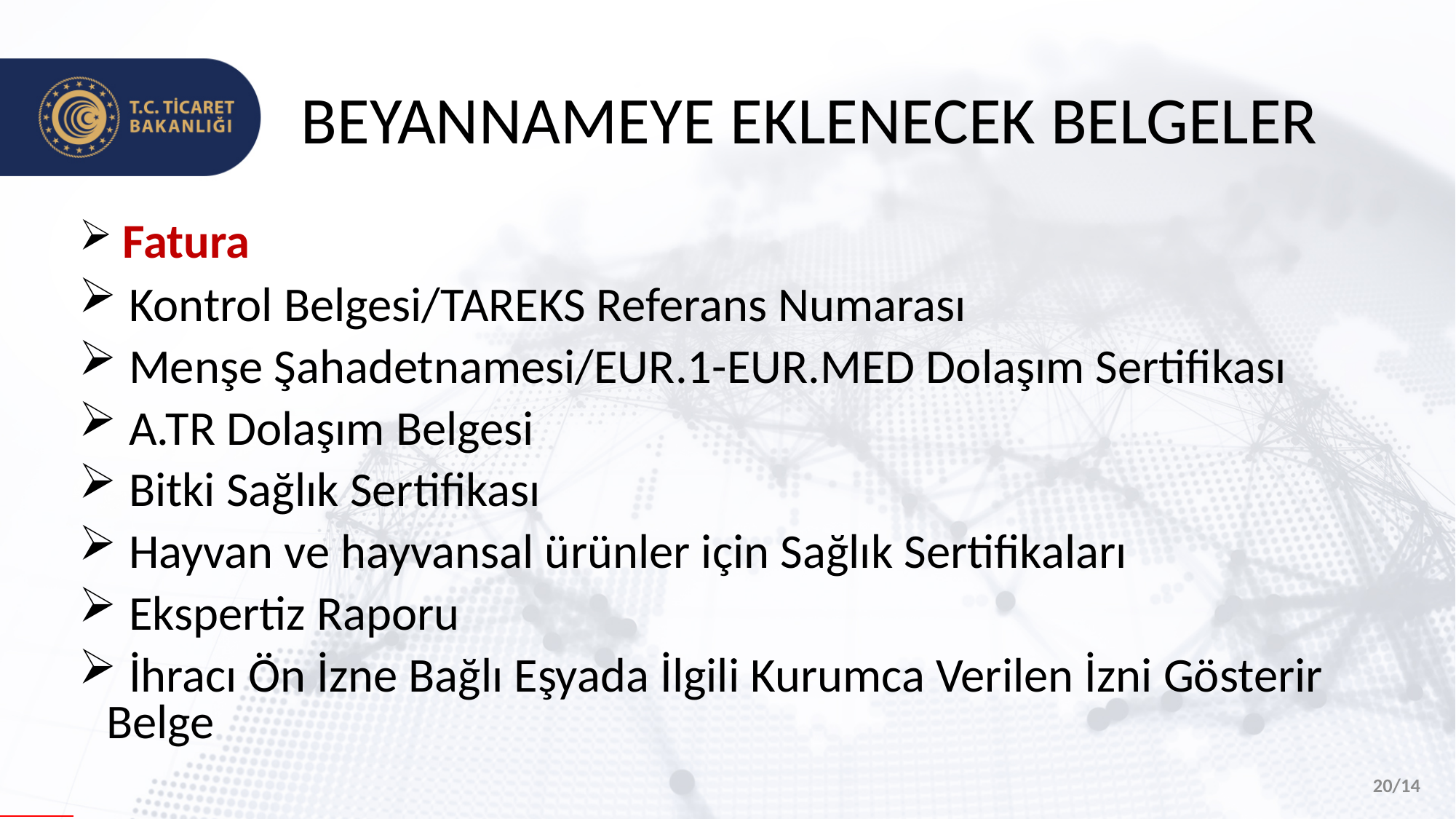

# BEYANNAMEYE EKLENECEK BELGELER
 Fatura
 Kontrol Belgesi/TAREKS Referans Numarası
 Menşe Şahadetnamesi/EUR.1-EUR.MED Dolaşım Sertifikası
 A.TR Dolaşım Belgesi
 Bitki Sağlık Sertifikası
 Hayvan ve hayvansal ürünler için Sağlık Sertifikaları
 Ekspertiz Raporu
 İhracı Ön İzne Bağlı Eşyada İlgili Kurumca Verilen İzni Gösterir Belge